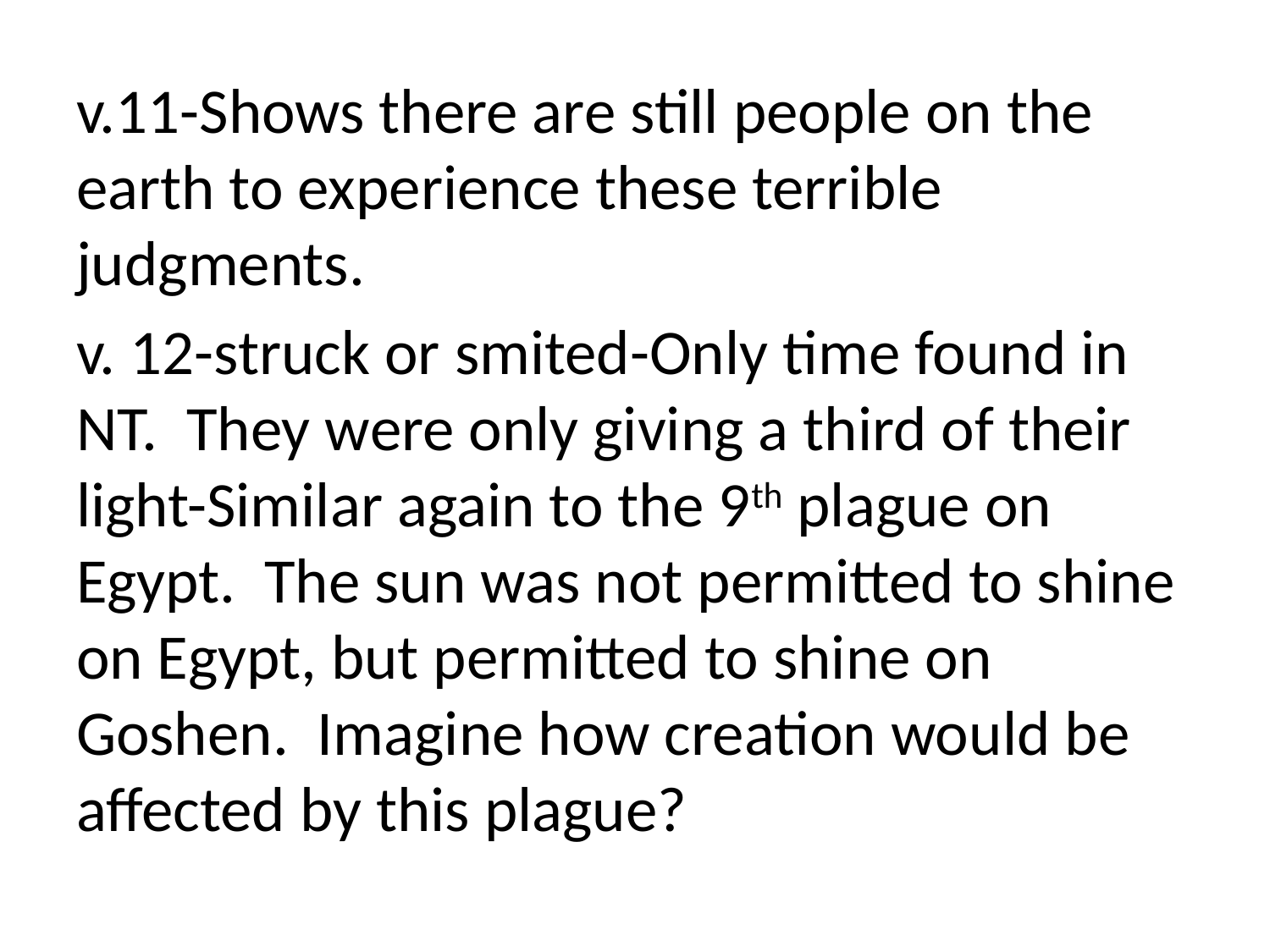

v.11-Shows there are still people on the earth to experience these terrible judgments.
v. 12-struck or smited-Only time found in NT.  They were only giving a third of their light-Similar again to the 9th plague on Egypt.  The sun was not permitted to shine on Egypt, but permitted to shine on Goshen.  Imagine how creation would be affected by this plague?